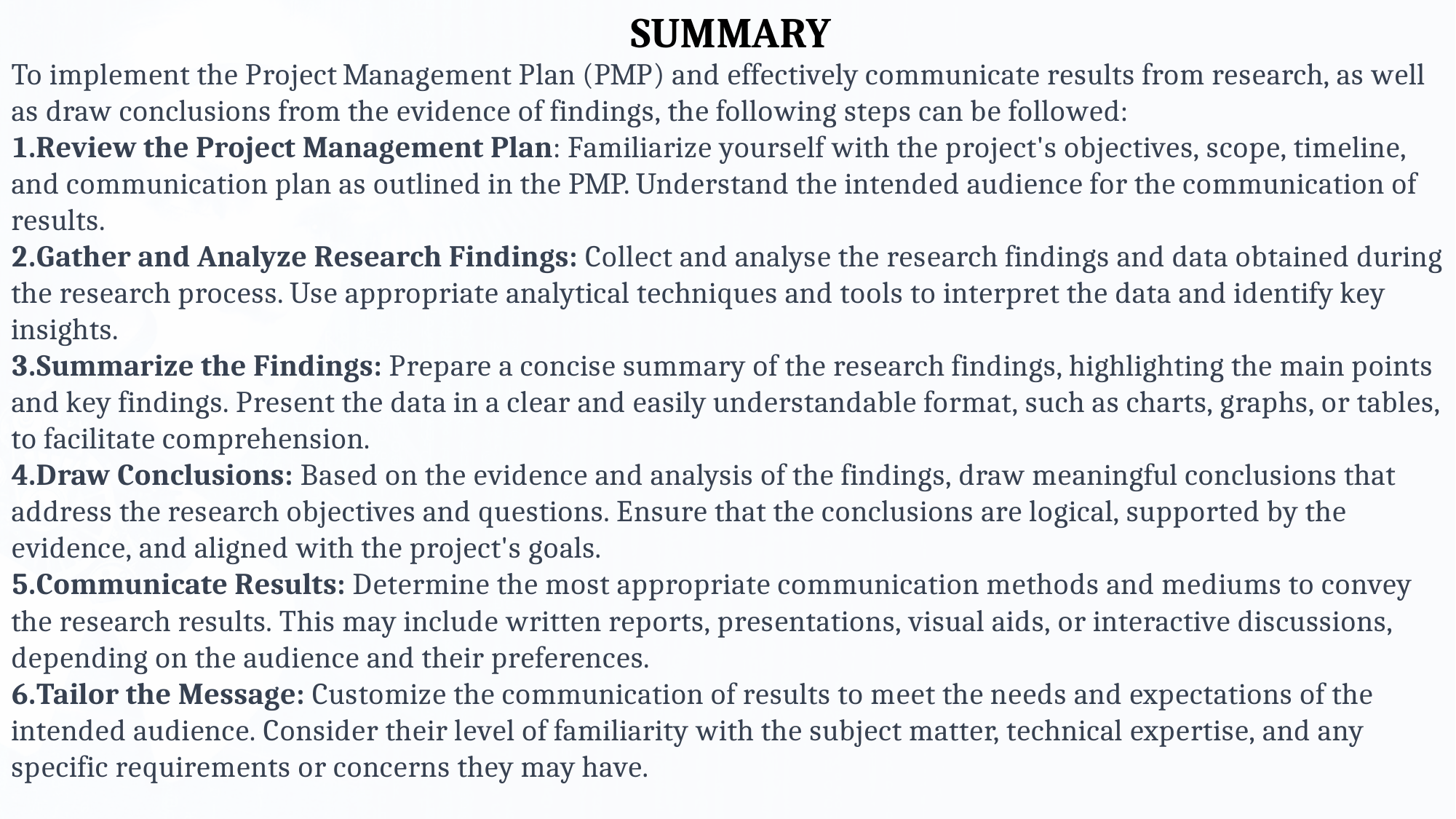

SUMMARY
To implement the Project Management Plan (PMP) and effectively communicate results from research, as well as draw conclusions from the evidence of findings, the following steps can be followed:
Review the Project Management Plan: Familiarize yourself with the project's objectives, scope, timeline, and communication plan as outlined in the PMP. Understand the intended audience for the communication of results.
Gather and Analyze Research Findings: Collect and analyse the research findings and data obtained during the research process. Use appropriate analytical techniques and tools to interpret the data and identify key insights.
Summarize the Findings: Prepare a concise summary of the research findings, highlighting the main points and key findings. Present the data in a clear and easily understandable format, such as charts, graphs, or tables, to facilitate comprehension.
Draw Conclusions: Based on the evidence and analysis of the findings, draw meaningful conclusions that address the research objectives and questions. Ensure that the conclusions are logical, supported by the evidence, and aligned with the project's goals.
Communicate Results: Determine the most appropriate communication methods and mediums to convey the research results. This may include written reports, presentations, visual aids, or interactive discussions, depending on the audience and their preferences.
Tailor the Message: Customize the communication of results to meet the needs and expectations of the intended audience. Consider their level of familiarity with the subject matter, technical expertise, and any specific requirements or concerns they may have.